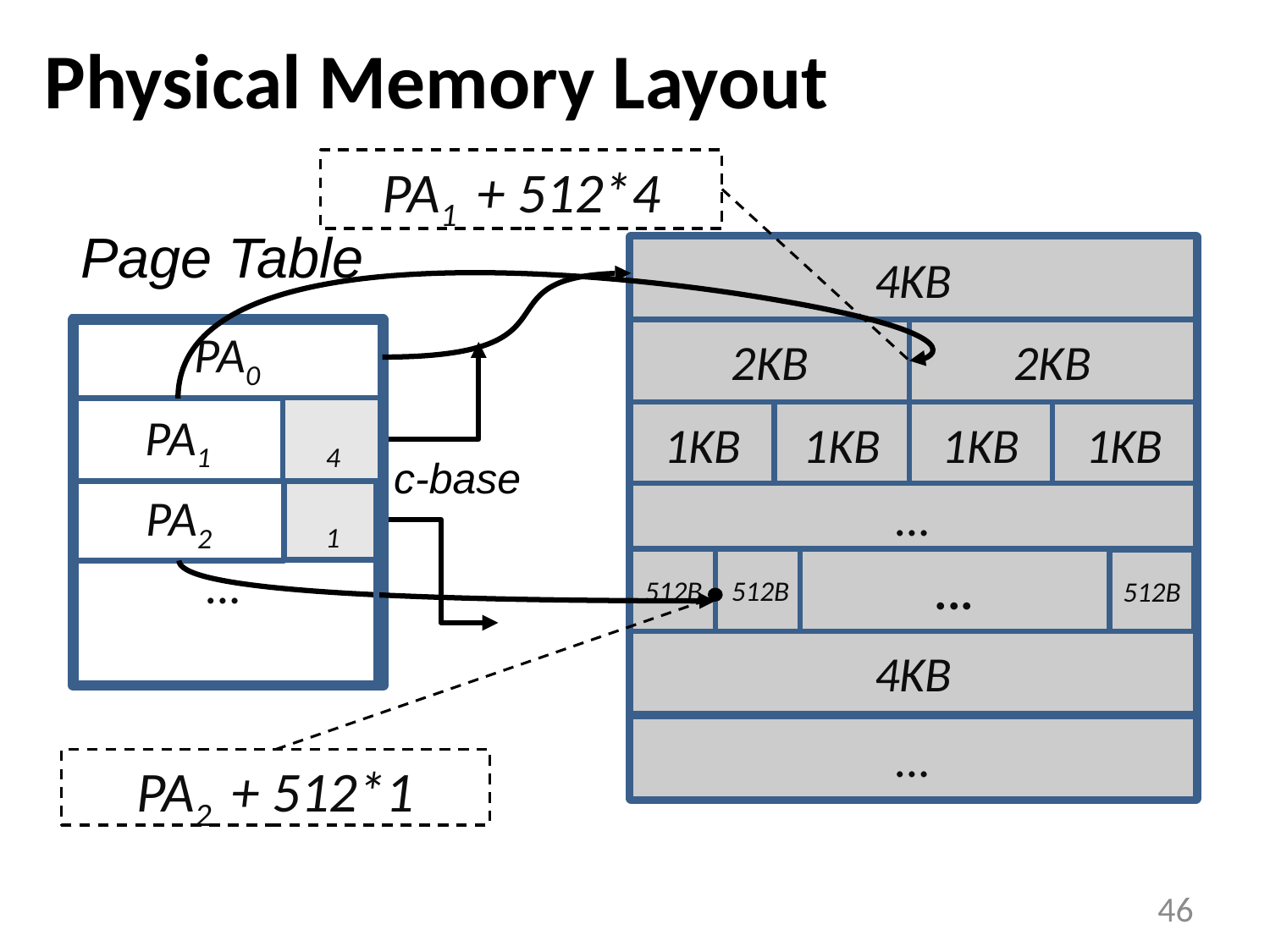

# Physical Memory Layout
PA1  + 512*4
Page Table

4KB
PA0

2KB
2KB
4
PA1
1KB
1KB
1KB
1KB
c-base
1
PA2
…
…
512B
512B
...
512B

4KB
…
PA2  + 512*1
46